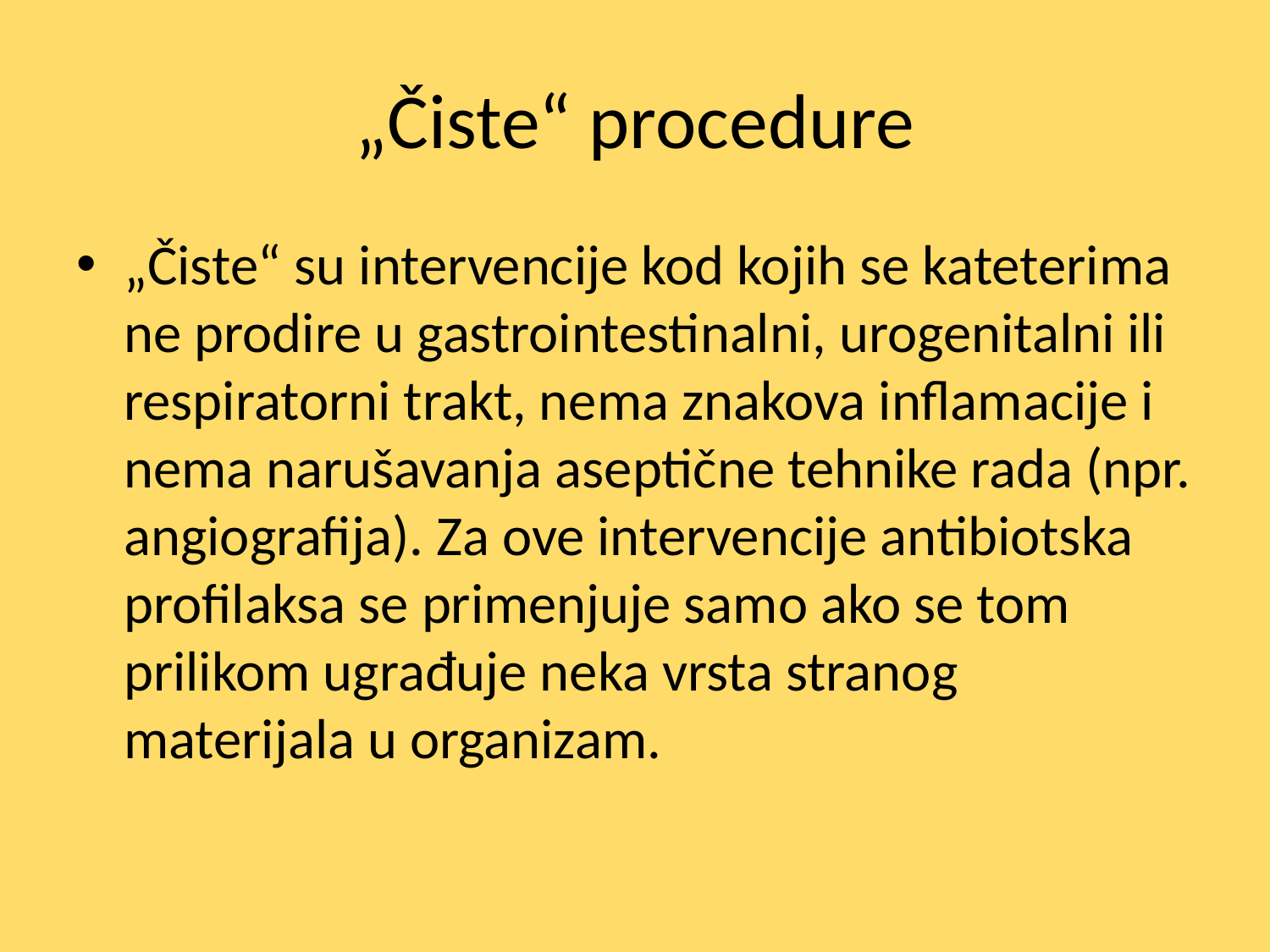

# „Čiste“ procedure
„Čiste“ su intervencije kod kojih se kateterima ne prodire u gastrointestinalni, urogenitalni ili respiratorni trakt, nema znakova inflamacije i nema narušavanja aseptične tehnike rada (npr. angiografija). Za ove intervencije antibiotska profilaksa se primenjuje samo ako se tom prilikom ugrađuje neka vrsta stranog materijala u organizam.